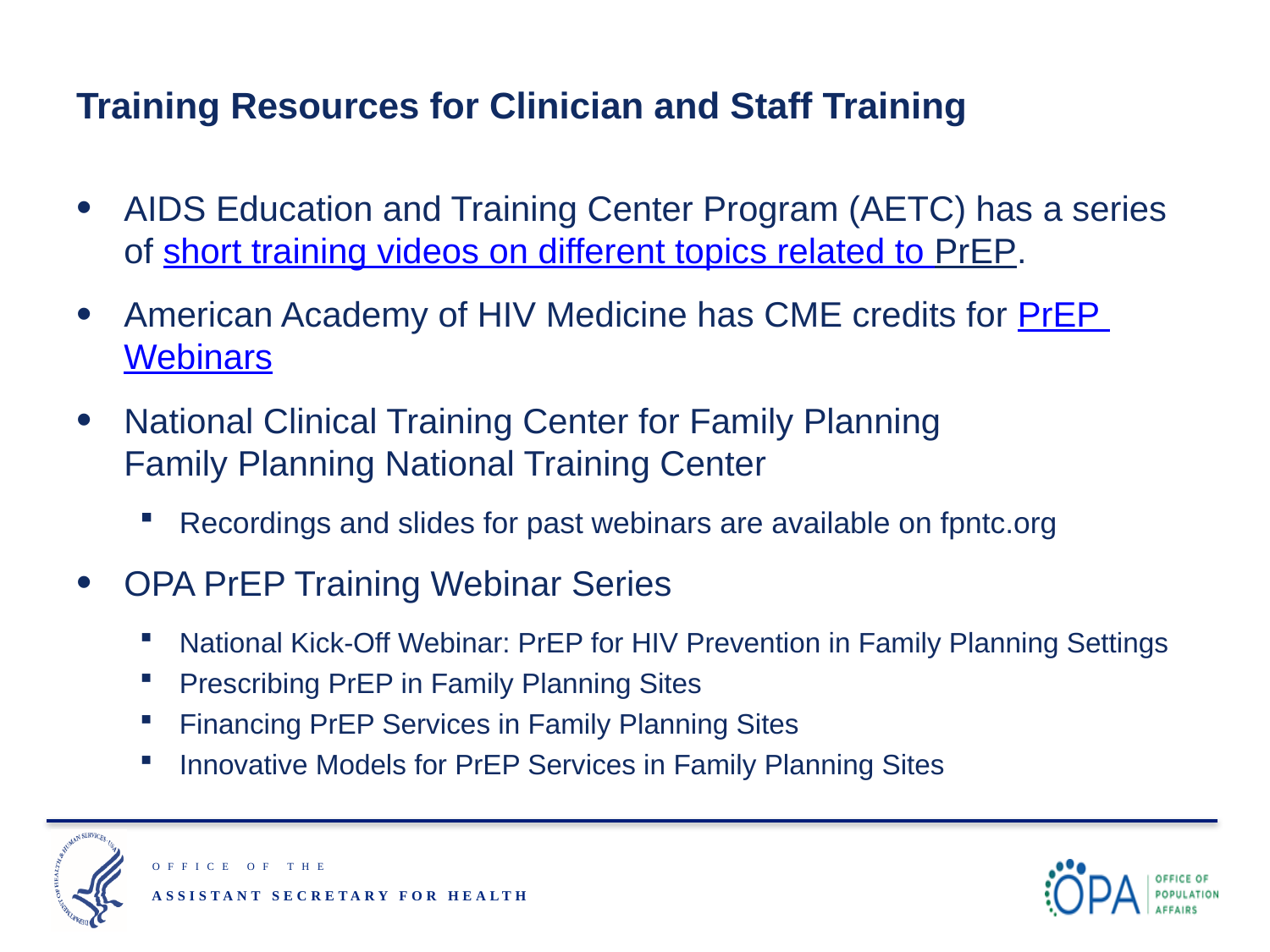

# Training Resources for Clinician and Staff Training
AIDS Education and Training Center Program (AETC) has a series of short training videos on different topics related to PrEP.
American Academy of HIV Medicine has CME credits for PrEP Webinars
National Clinical Training Center for Family Planning
Family Planning National Training Center
Recordings and slides for past webinars are available on fpntc.org
OPA PrEP Training Webinar Series
National Kick-Off Webinar: PrEP for HIV Prevention in Family Planning Settings
Prescribing PrEP in Family Planning Sites
Financing PrEP Services in Family Planning Sites
Innovative Models for PrEP Services in Family Planning Sites